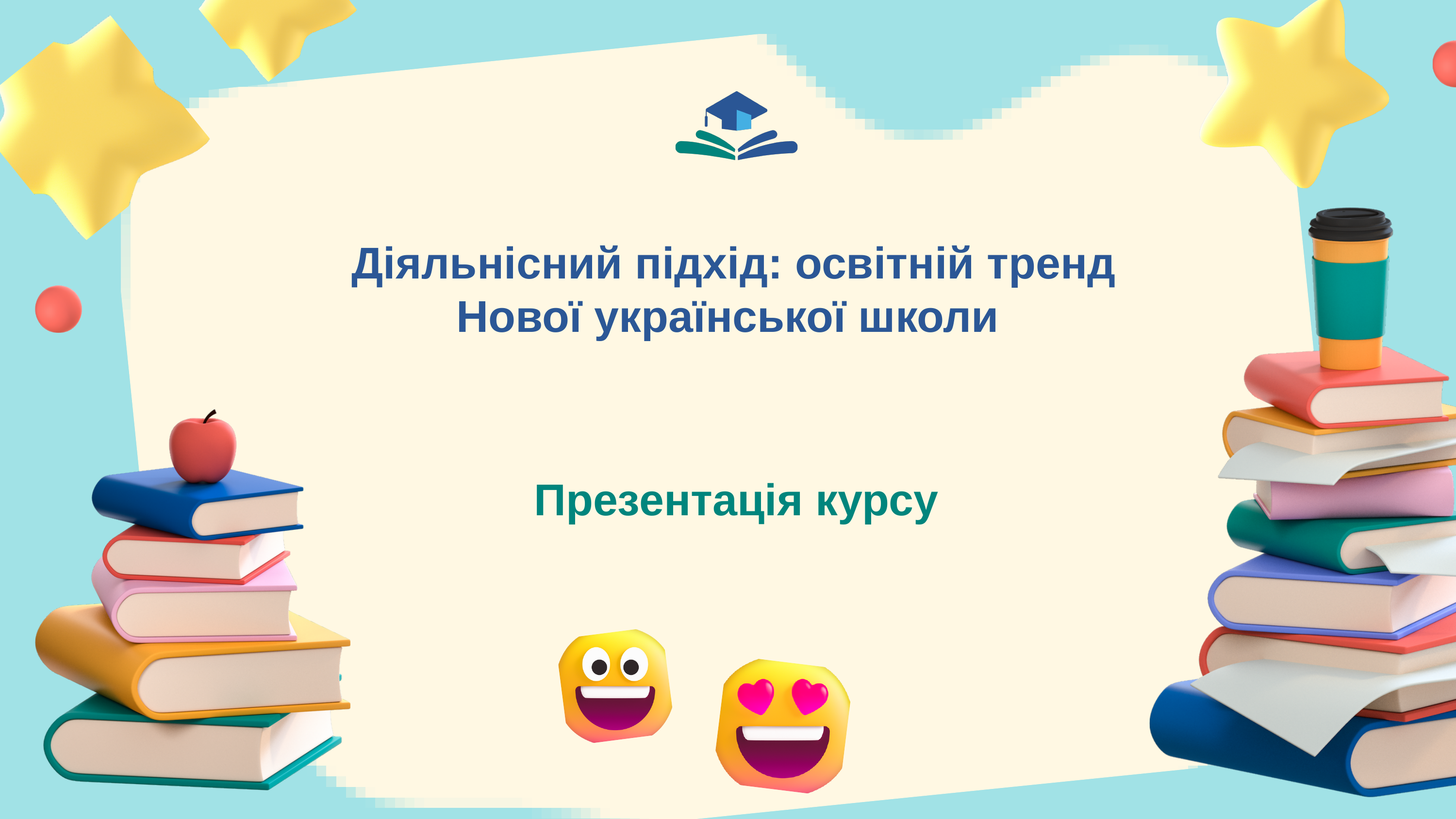

Діяльнісний підхід: освітній тренд Нової української школи

Презентація курсу